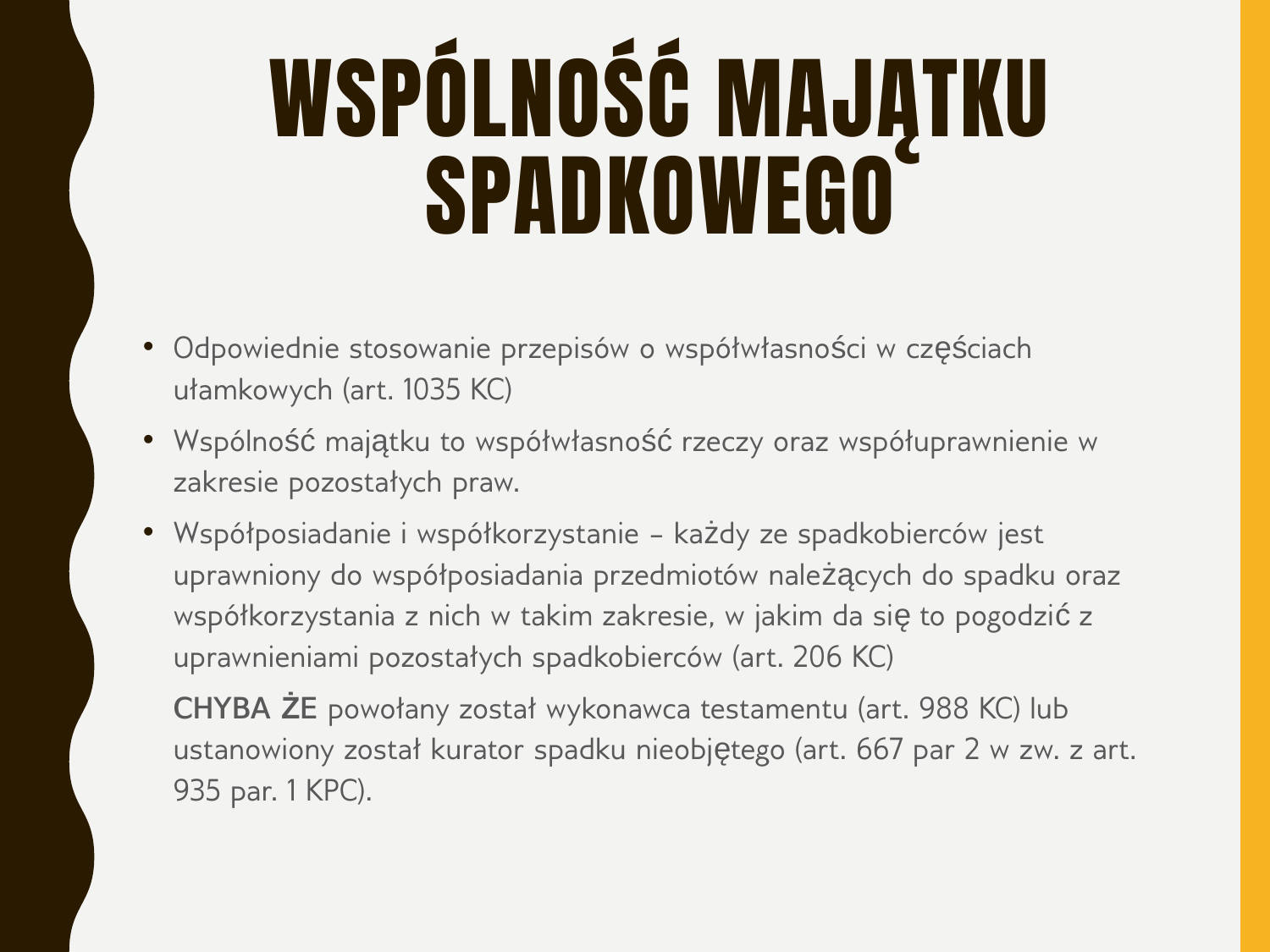

# Wspólność majątku spadkowego
Odpowiednie stosowanie przepisów o współwłasności w częściach ułamkowych (art. 1035 KC)
Wspólność majątku to współwłasność rzeczy oraz współuprawnienie w zakresie pozostałych praw.
Współposiadanie i współkorzystanie – każdy ze spadkobierców jest uprawniony do współposiadania przedmiotów należących do spadku oraz współkorzystania z nich w takim zakresie, w jakim da się to pogodzić z uprawnieniami pozostałych spadkobierców (art. 206 KC)
	CHYBA ŻE powołany został wykonawca testamentu (art. 988 KC) lub ustanowiony został kurator spadku nieobjętego (art. 667 par 2 w zw. z art. 935 par. 1 KPC).